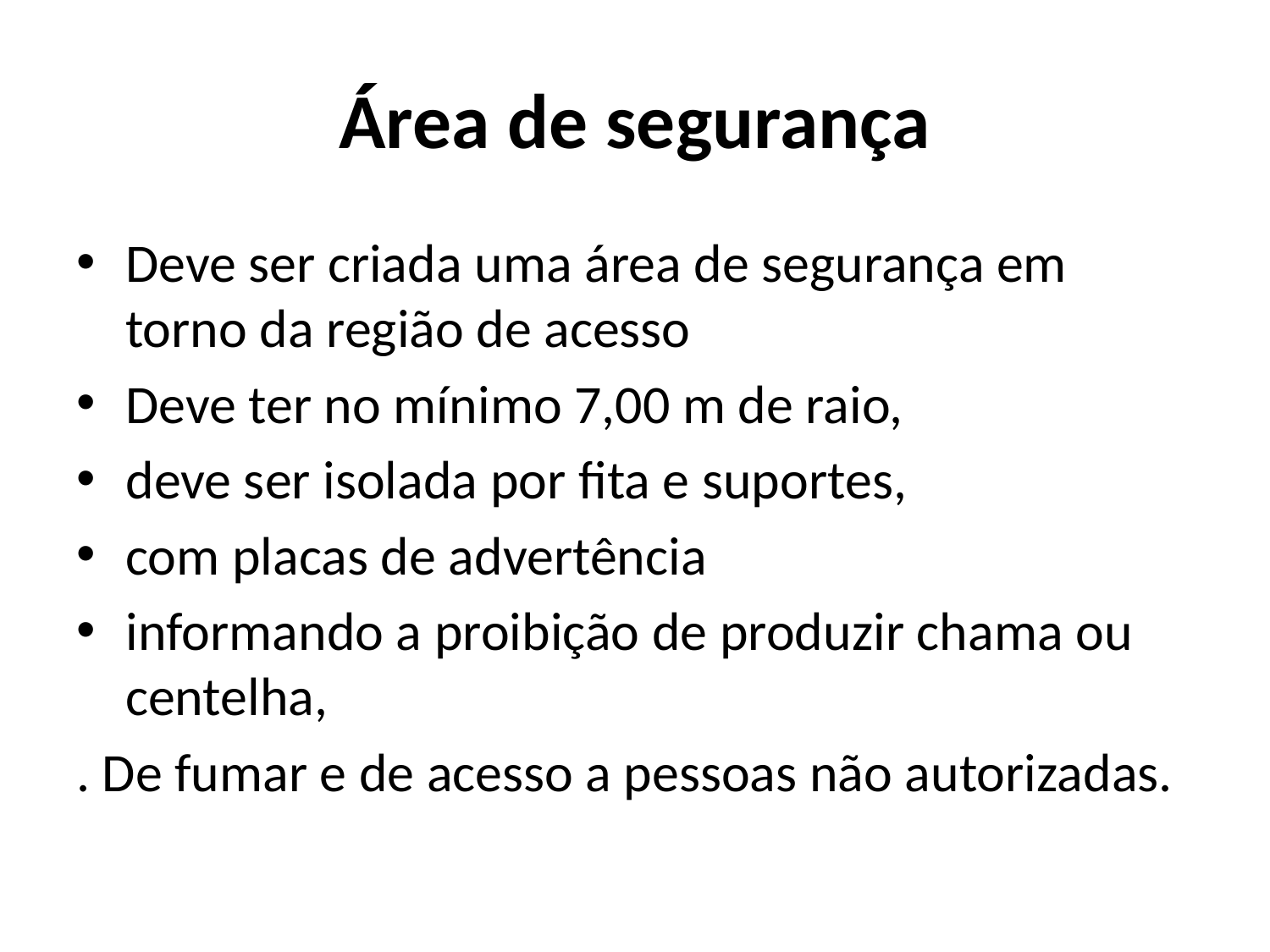

# Área de segurança
Deve ser criada uma área de segurança em torno da região de acesso
Deve ter no mínimo 7,00 m de raio,
deve ser isolada por fita e suportes,
com placas de advertência
informando a proibição de produzir chama ou centelha,
. De fumar e de acesso a pessoas não autorizadas.